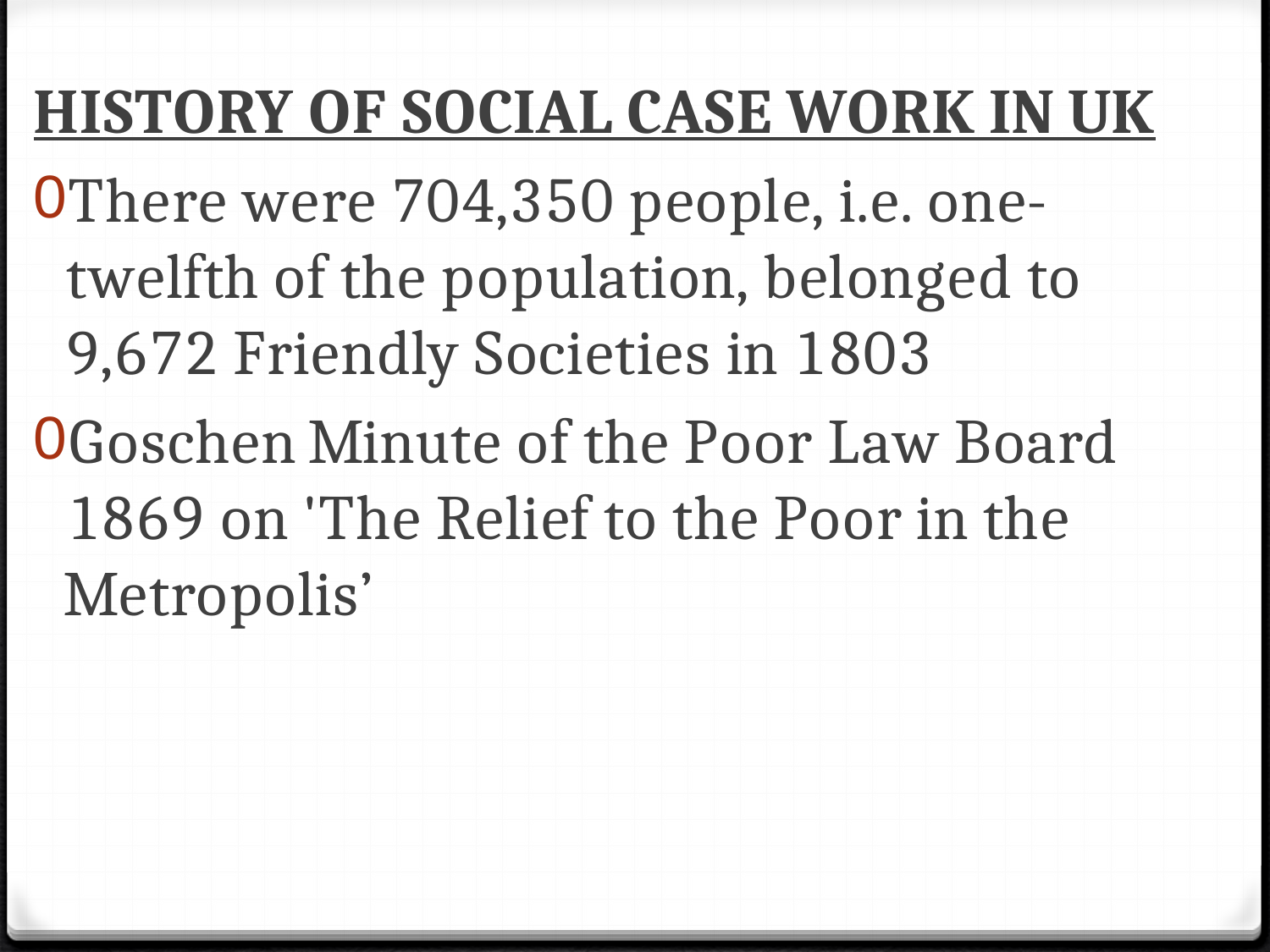

HISTORY OF SOCIAL CASE WORK IN UK
There were 704,350 people, i.e. one-twelfth of the population, belonged to 9,672 Friendly Societies in 1803
Goschen Minute of the Poor Law Board 1869 on 'The Relief to the Poor in the Metropolis’